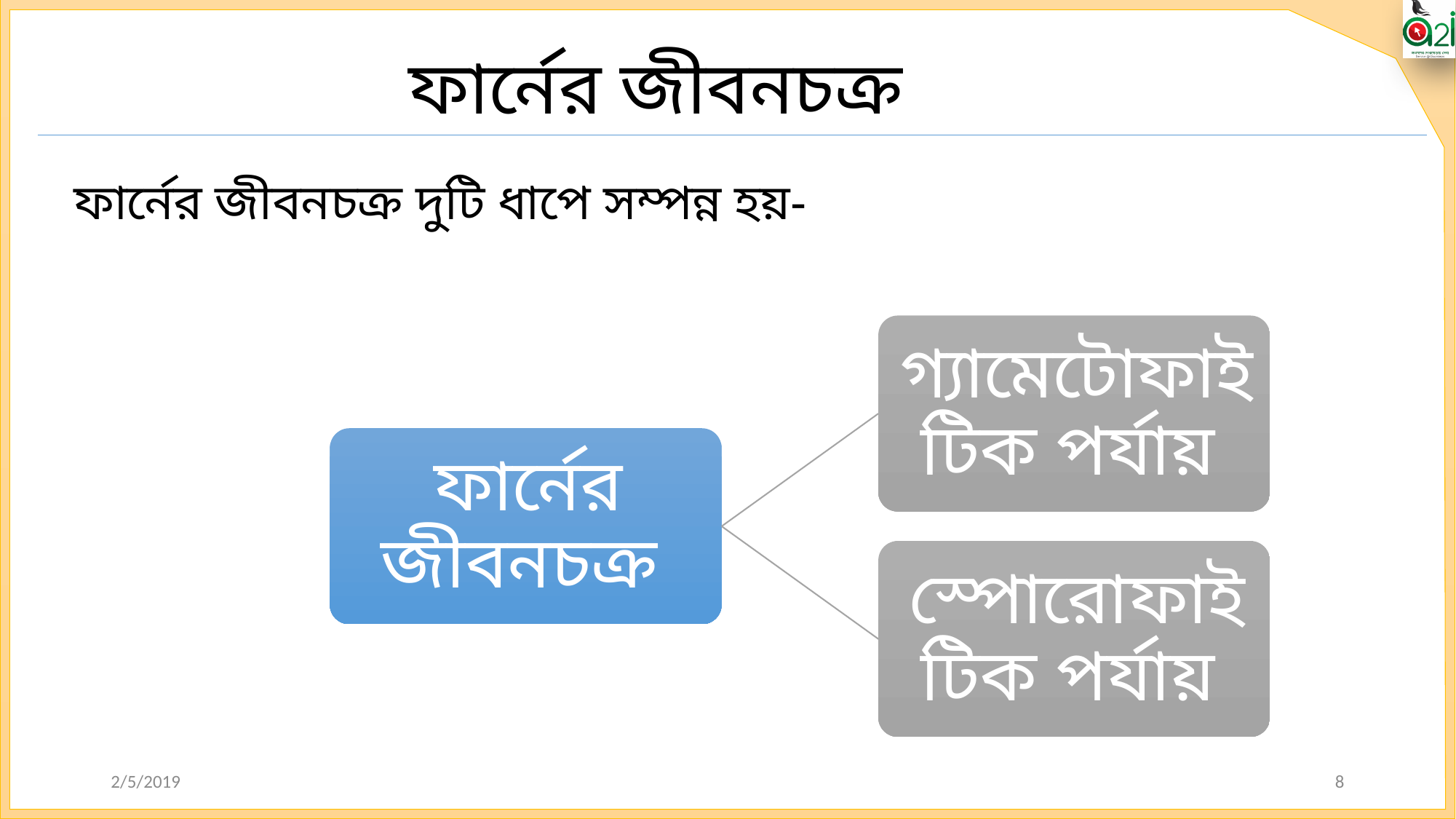

ফার্নের জীবনচক্র
ফার্নের জীবনচক্র দুটি ধাপে সম্পন্ন হয়-
ফার্নের জীবনচক্র

গ্যামেটোফাইটিক পর্যায়

স্পোরোফাইটিক পর্যায়
2/5/2019
8